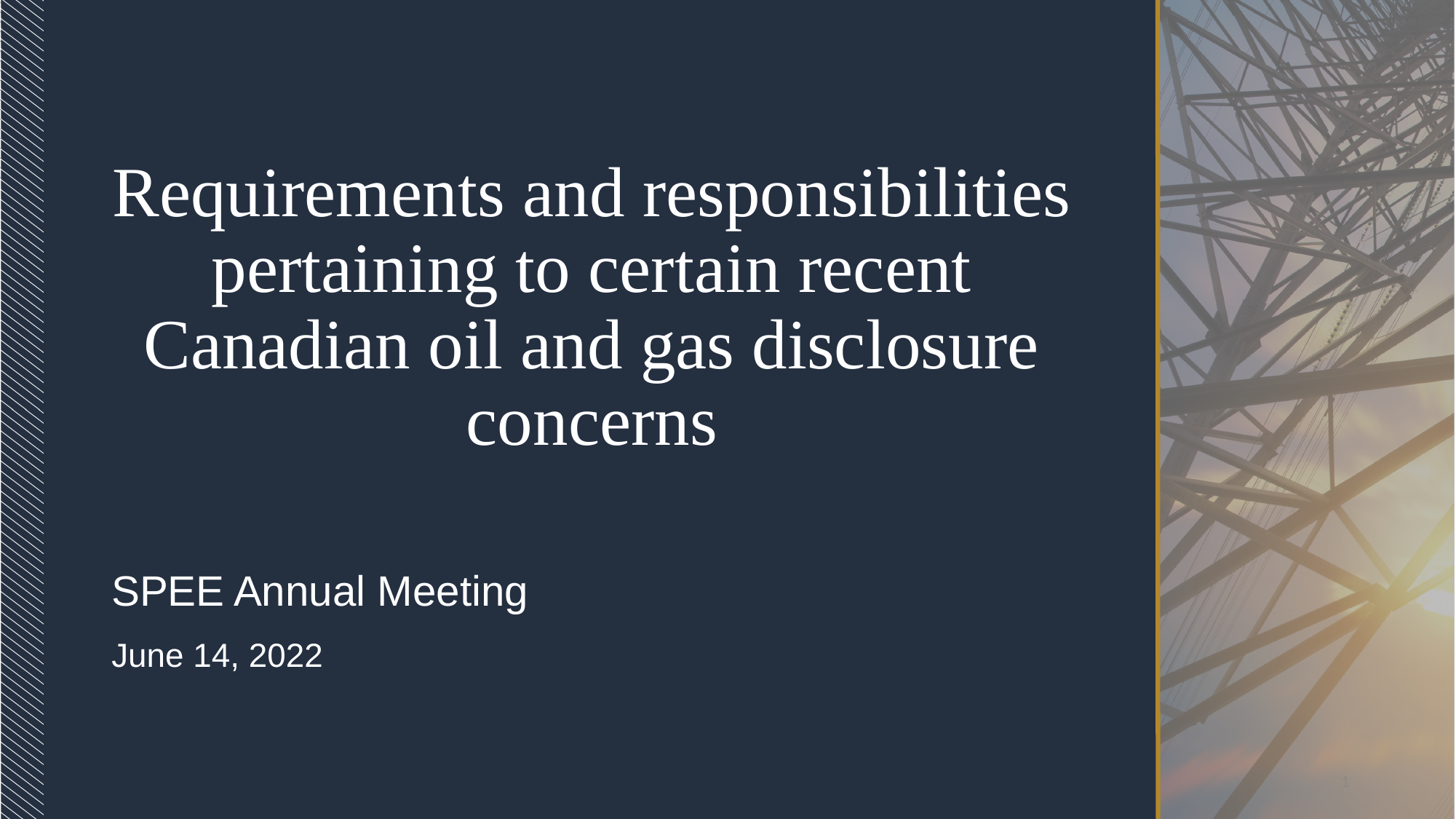

# Requirements and responsibilities pertaining to certain recent Canadian oil and gas disclosure concerns

SPEE Annual Meeting
June 14, 2022
1